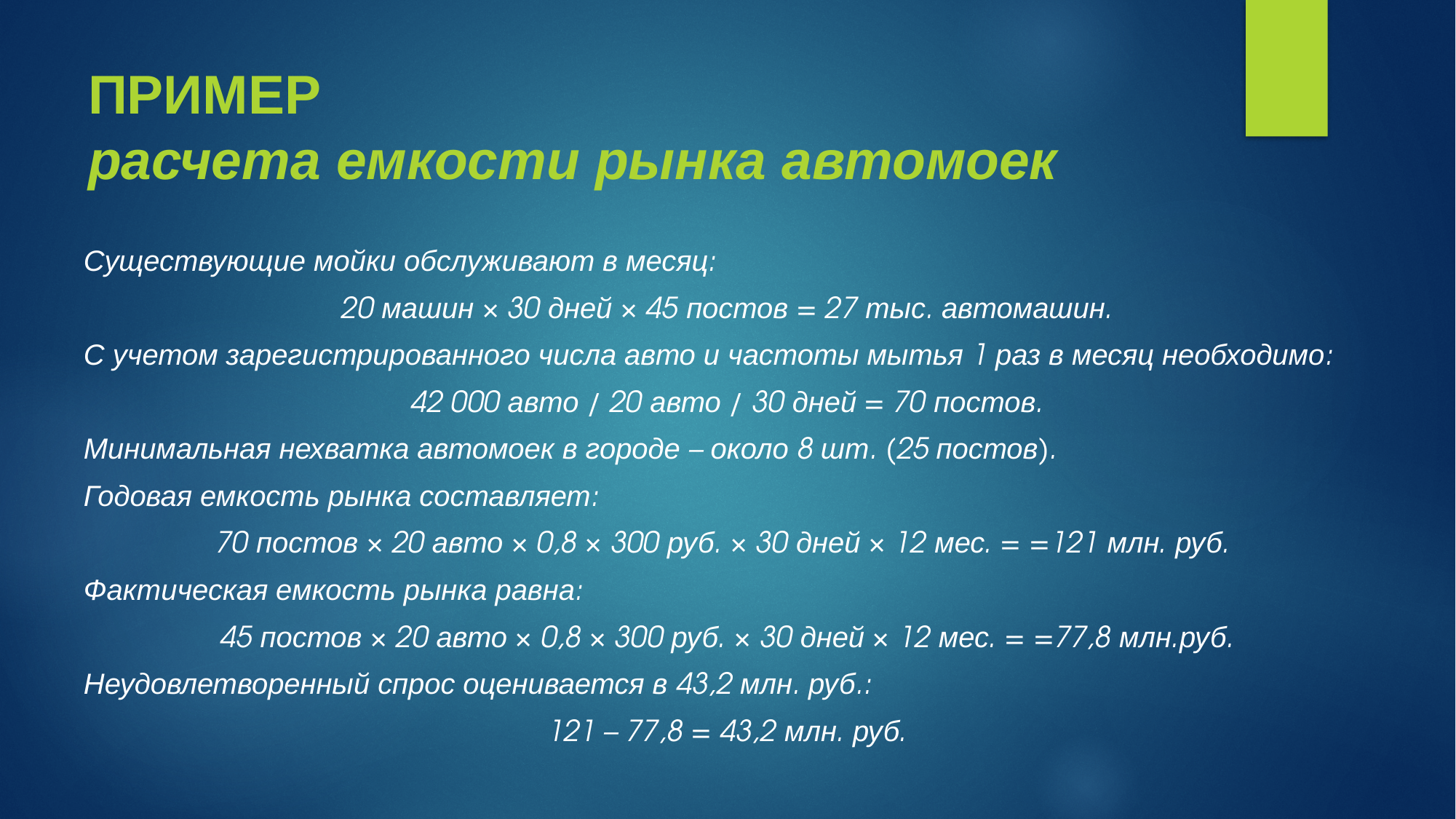

# Пример расчета емкости рынка автомоек
Существующие мойки обслуживают в месяц:
20 машин × 30 дней × 45 постов = 27 тыс. автомашин.
С учетом зарегистрированного числа авто и частоты мытья 1 раз в месяц необходимо:
42 000 авто / 20 авто / 30 дней = 70 постов.
Минимальная нехватка автомоек в городе – около 8 шт. (25 постов).
Годовая емкость рынка составляет:
70 постов × 20 авто × 0,8 × 300 руб. × 30 дней × 12 мес. = =121 млн. руб.
Фактическая емкость рынка равна:
45 постов × 20 авто × 0,8 × 300 руб. × 30 дней × 12 мес. = =77,8 млн.руб.
Неудовлетворенный спрос оценивается в 43,2 млн. руб.:
121 – 77,8 = 43,2 млн. руб.